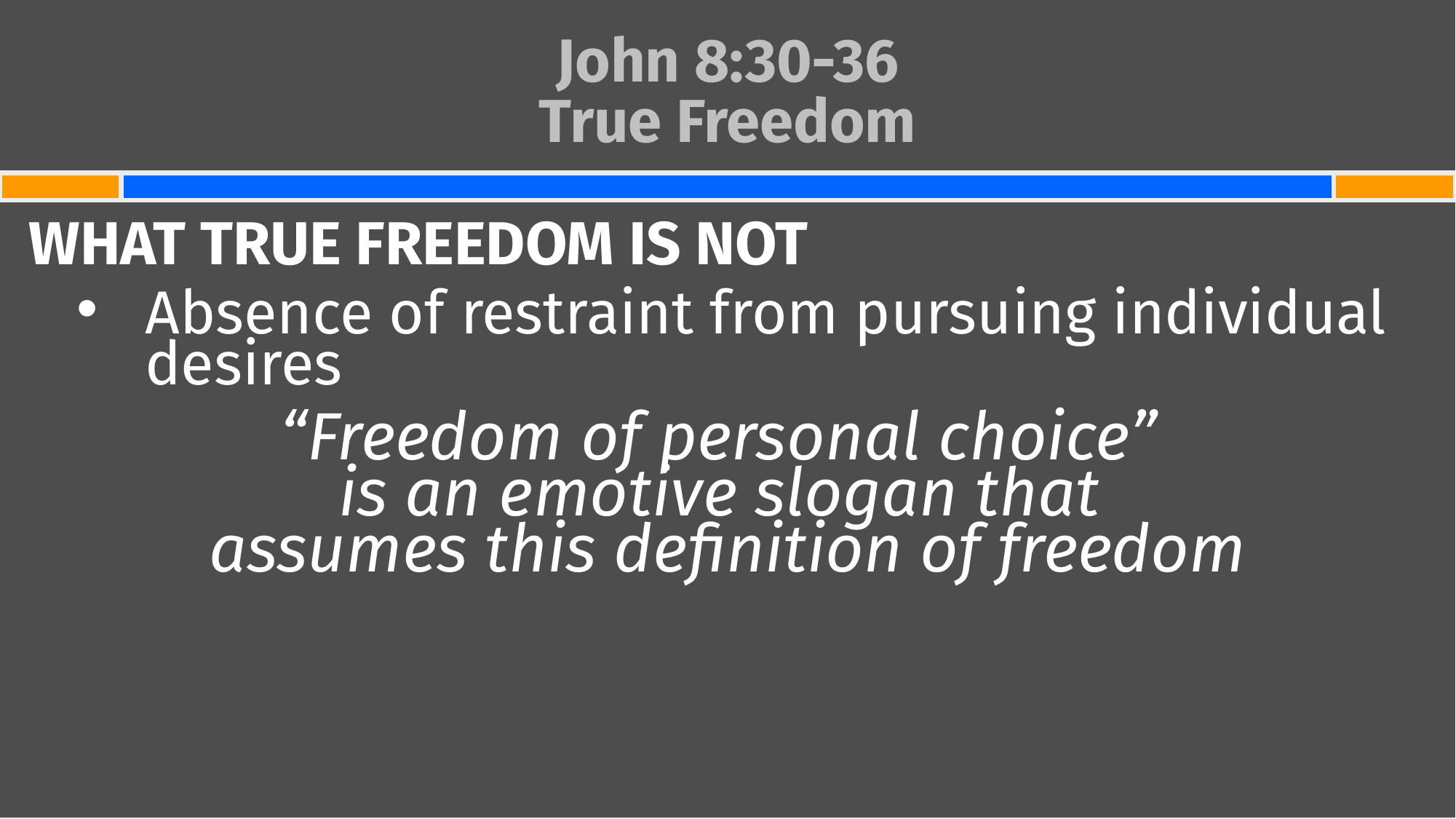

# John 8:30-36 True Freedom
WHAT TRUE FREEDOM IS NOT
Absence of restraint from pursuing individual desires
“Freedom of personal choice”
is an emotive slogan that
assumes this definition of freedom